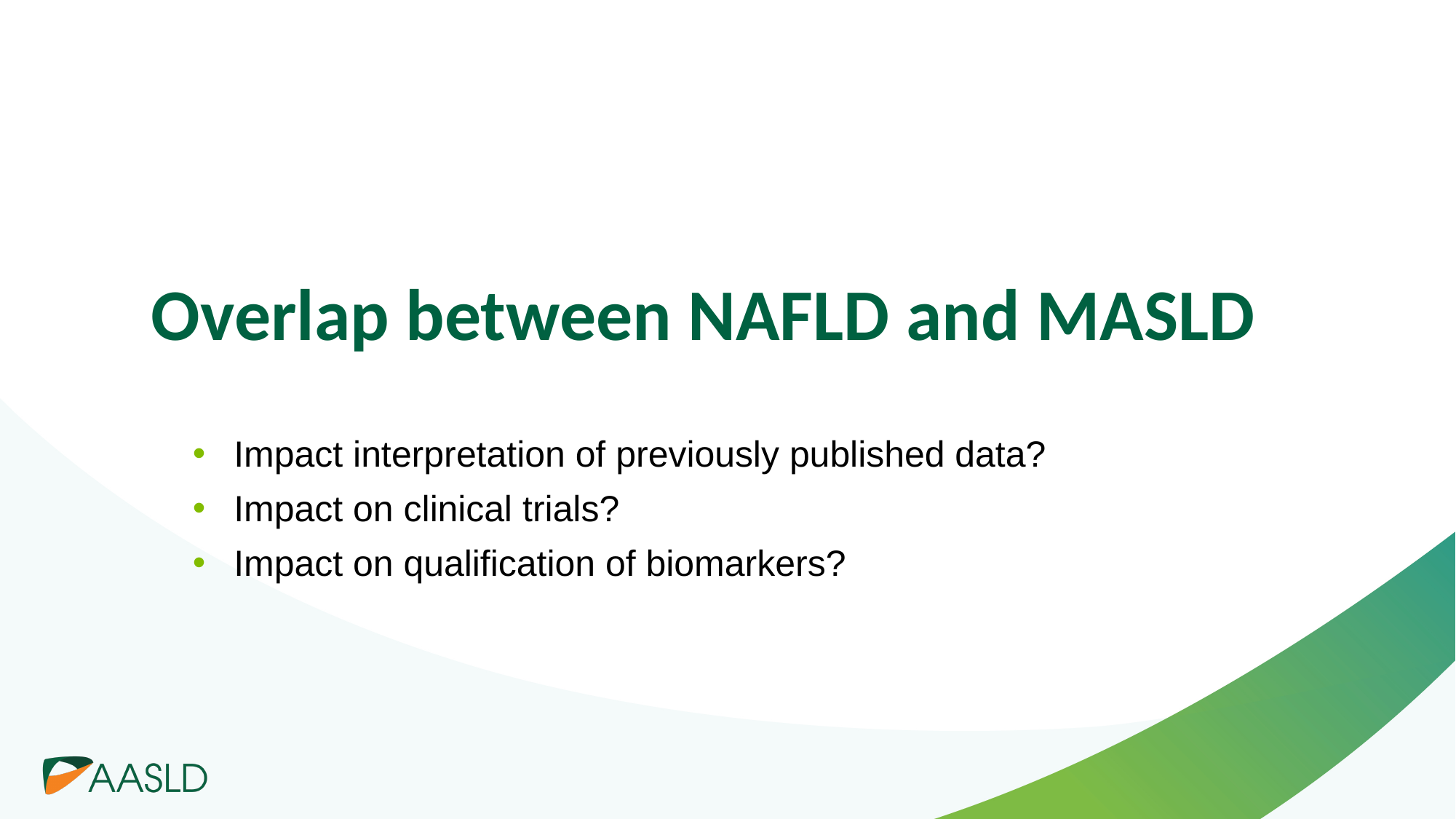

# Overlap between NAFLD and MASLD
Impact interpretation of previously published data?
Impact on clinical trials?
Impact on qualification of biomarkers?